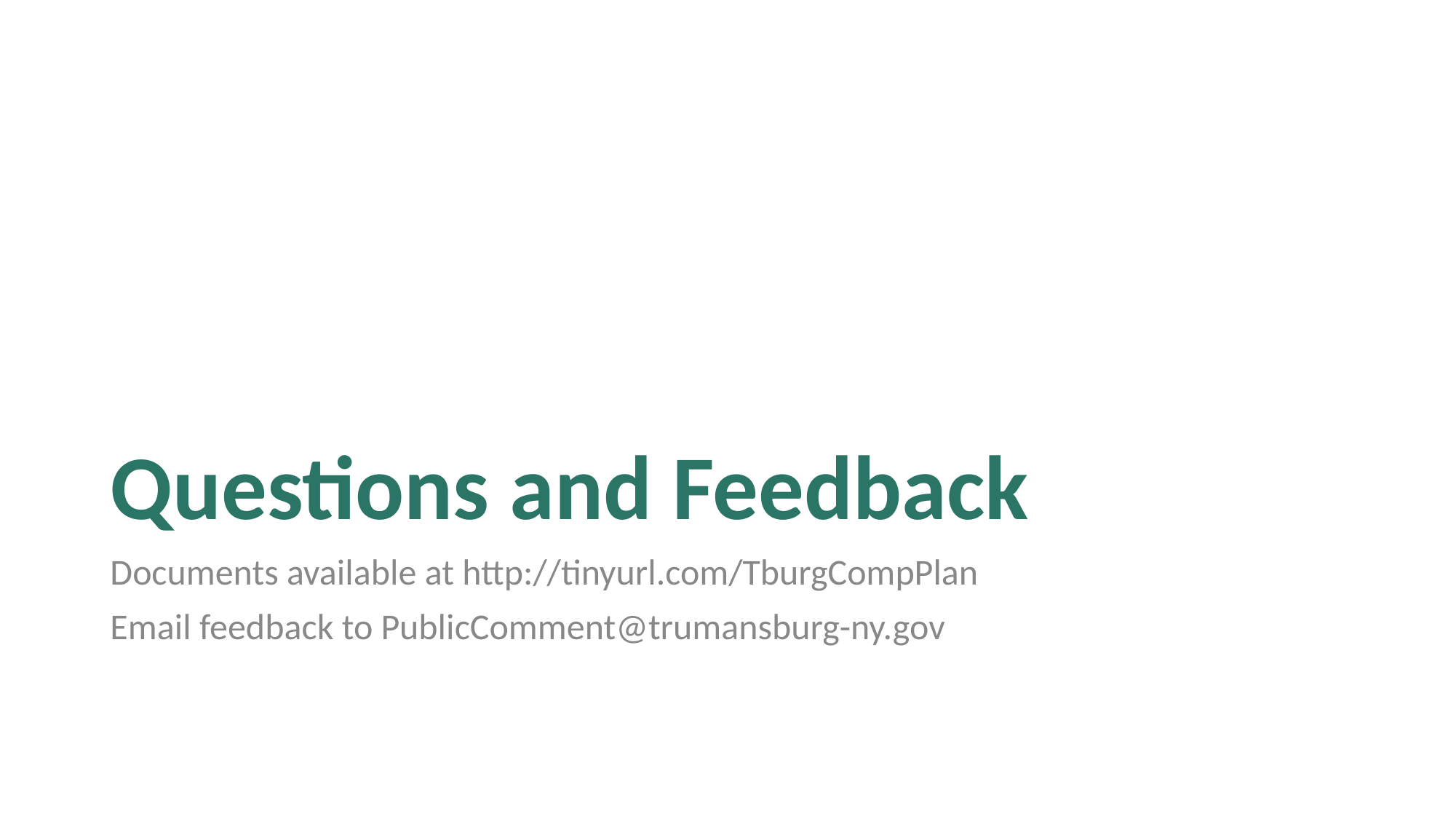

# Questions and Feedback
Documents available at http://tinyurl.com/TburgCompPlan
Email feedback to PublicComment@trumansburg-ny.gov